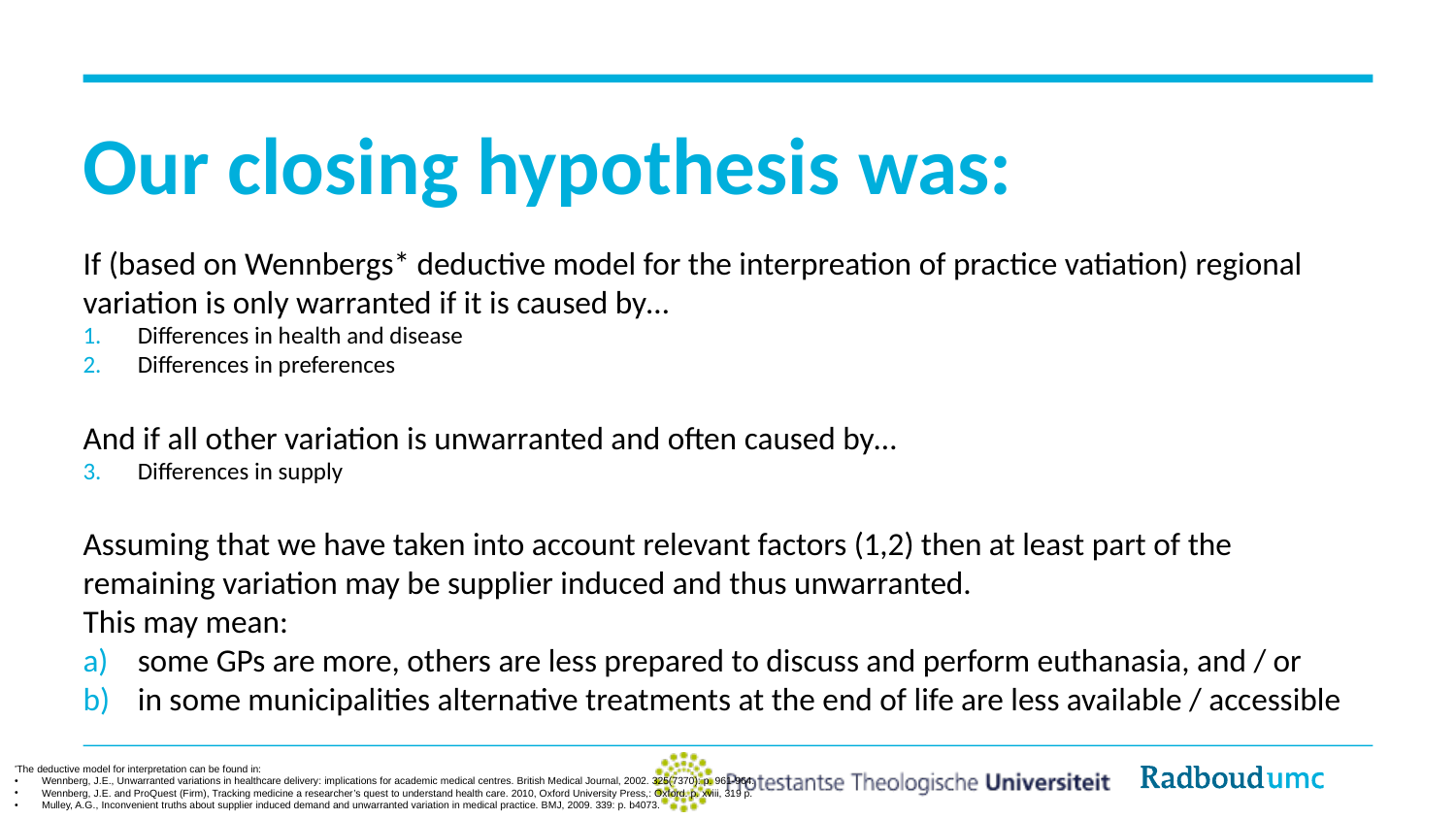

# Our closing hypothesis was:
If (based on Wennbergs* deductive model for the interpreation of practice vatiation) regional variation is only warranted if it is caused by…
Differences in health and disease
Differences in preferences

And if all other variation is unwarranted and often caused by…
Differences in supply

Assuming that we have taken into account relevant factors (1,2) then at least part of the remaining variation may be supplier induced and thus unwarranted.
This may mean:
some GPs are more, others are less prepared to discuss and perform euthanasia, and / or
in some municipalities alternative treatments at the end of life are less available / accessible
*The deductive model for interpretation can be found in:
Wennberg, J.E., Unwarranted variations in healthcare delivery: implications for academic medical centres. British Medical Journal, 2002. 325(7370): p. 961-964.
Wennberg, J.E. and ProQuest (Firm), Tracking medicine a researcher’s quest to understand health care. 2010, Oxford University Press,: Oxford. p. xviii, 319 p.
Mulley, A.G., Inconvenient truths about supplier induced demand and unwarranted variation in medical practice. BMJ, 2009. 339: p. b4073.